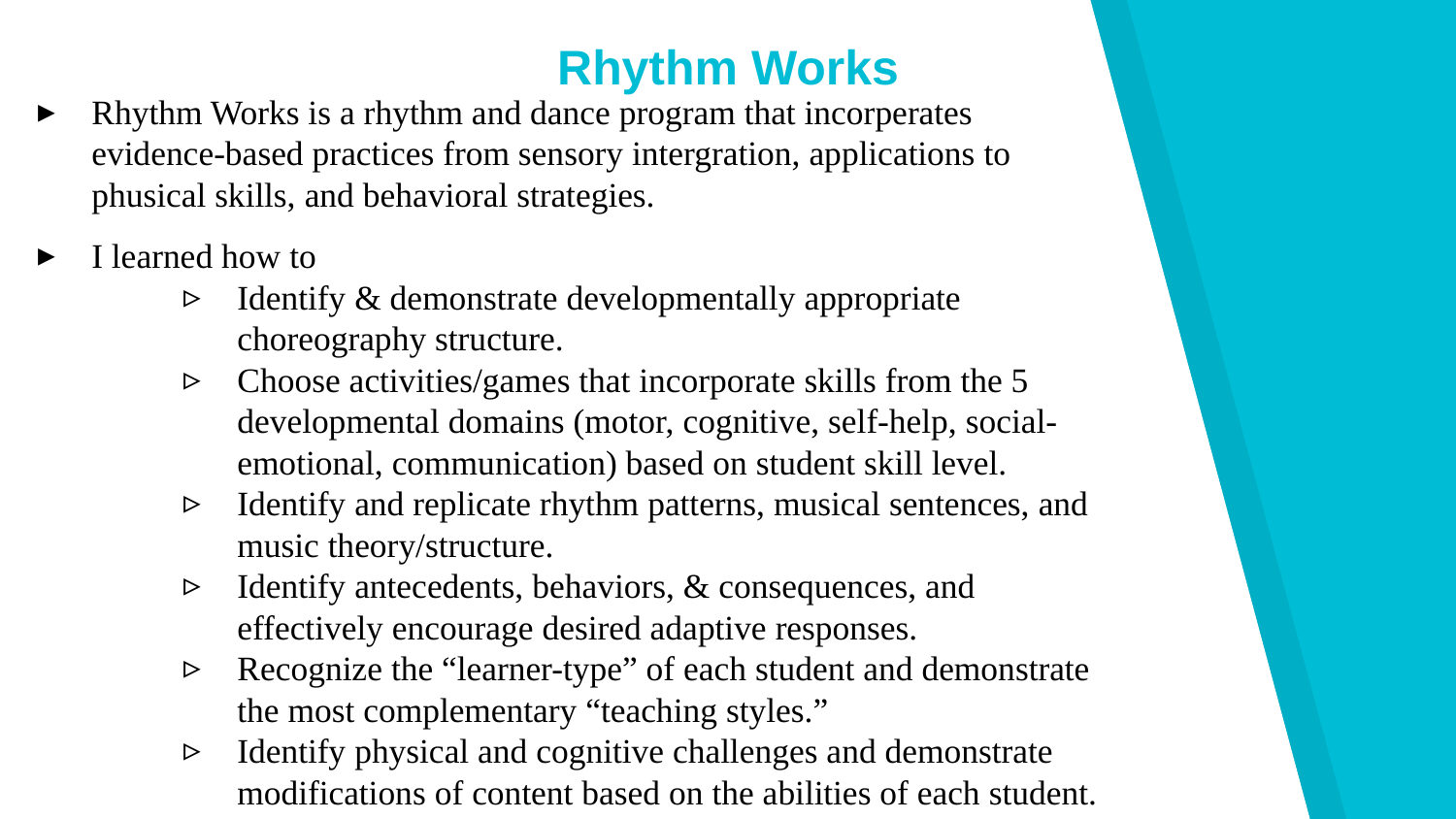

Rhythm Works
Rhythm Works is a rhythm and dance program that incorperates evidence-based practices from sensory intergration, applications to phusical skills, and behavioral strategies.
I learned how to
Identify & demonstrate developmentally appropriate choreography structure.
Choose activities/games that incorporate skills from the 5 developmental domains (motor, cognitive, self-help, social-emotional, communication) based on student skill level.
Identify and replicate rhythm patterns, musical sentences, and music theory/structure.
Identify antecedents, behaviors, & consequences, and effectively encourage desired adaptive responses.
Recognize the “learner-type” of each student and demonstrate the most complementary “teaching styles.”
Identify physical and cognitive challenges and demonstrate modifications of content based on the abilities of each student.